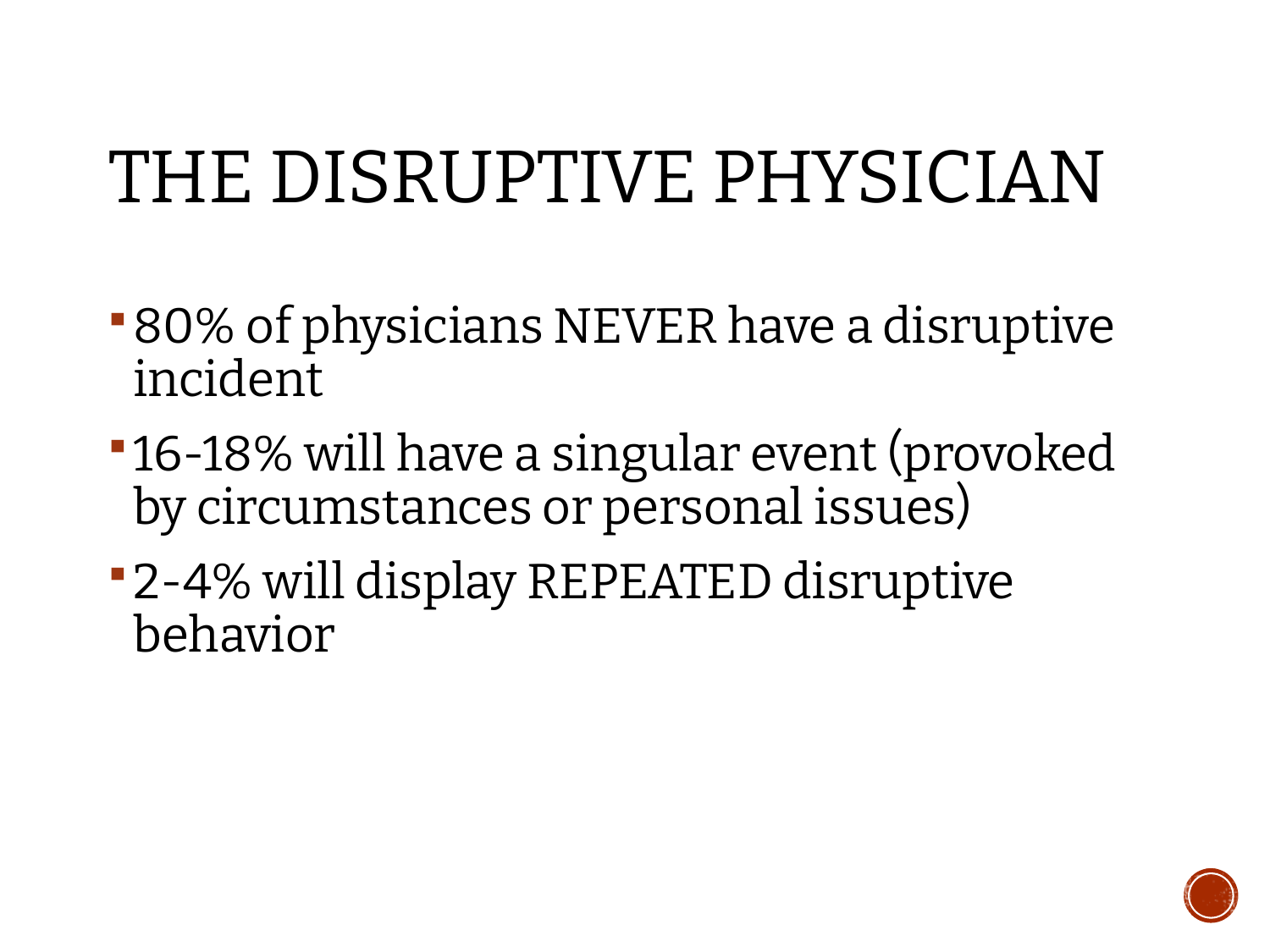

# The Disruptive Physician
80% of physicians NEVER have a disruptive incident
16-18% will have a singular event (provoked by circumstances or personal issues)
2-4% will display REPEATED disruptive behavior